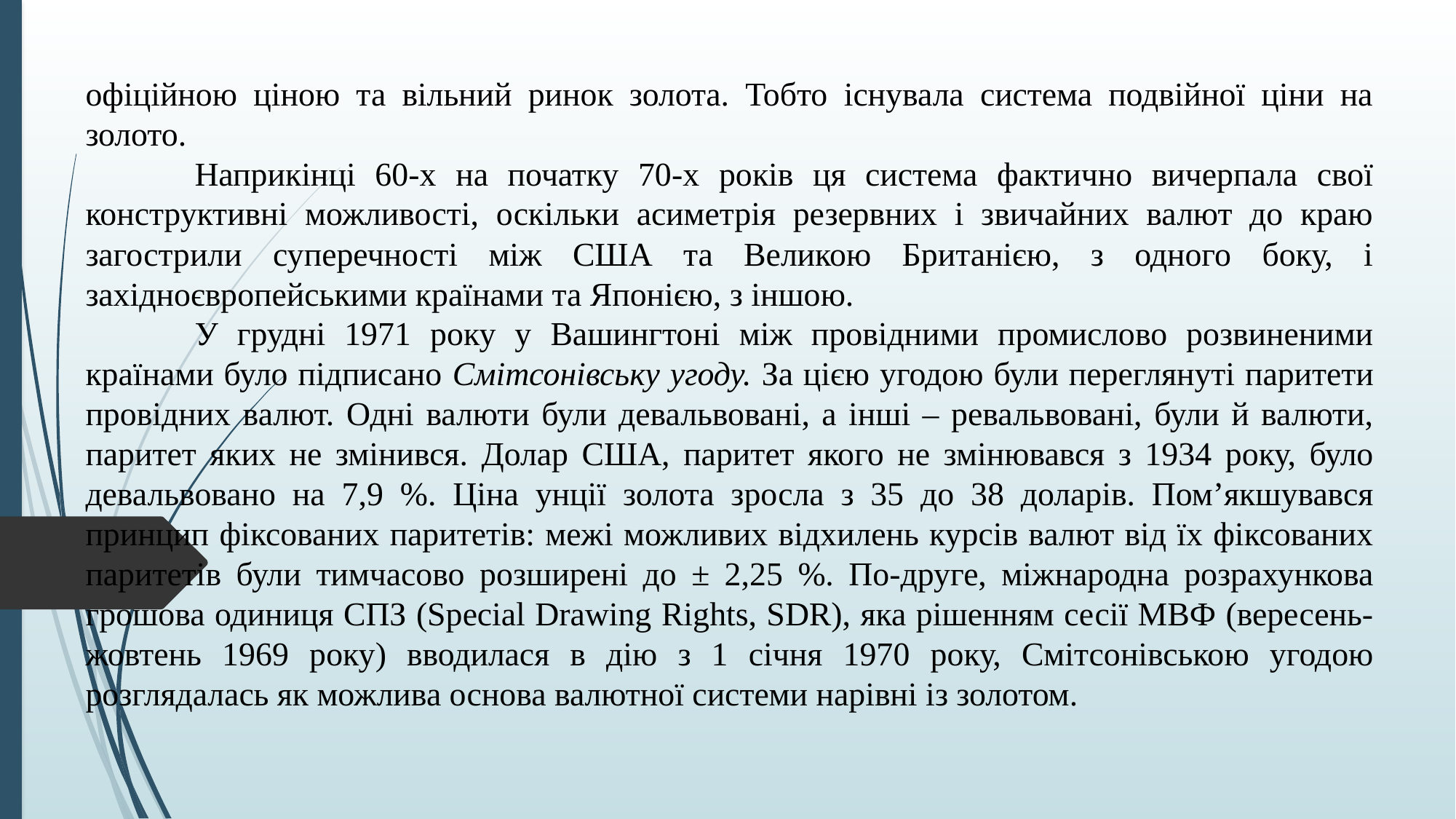

офіційною ціною та вільний ринок золота. Тобто існувала система подвійної ціни на золото.
	Наприкінці 60-х на початку 70-х років ця система фактично вичерпала свої конструктивні можливості, оскільки асиметрія резервних і звичайних валют до краю загострили суперечності між США та Великою Британією, з одного боку, і західноєвропейськими країнами та Японією, з іншою.
	У грудні 1971 року у Вашингтоні між провідними промислово розвиненими країнами було підписано Смітсонівську угоду. За цією угодою були переглянуті паритети провідних валют. Одні валюти були девальвовані, а інші – ревальвовані, були й валюти, паритет яких не змінився. Долар США, паритет якого не змінювався з 1934 року, було девальвовано на 7,9 %. Ціна унції золота зросла з 35 до 38 доларів. Пом’якшувався принцип фіксованих паритетів: межі можливих відхилень курсів валют від їх фіксованих паритетів були тимчасово розширені до ± 2,25 %. По-друге, міжнародна розрахункова грошова одиниця СПЗ (Special Drawing Rights, SDR), яка рішенням сесії МВФ (вересень-жовтень 1969 року) вводилася в дію з 1 січня 1970 року, Смітсонівською угодою розглядалась як можлива основа валютної системи нарівні із золотом.